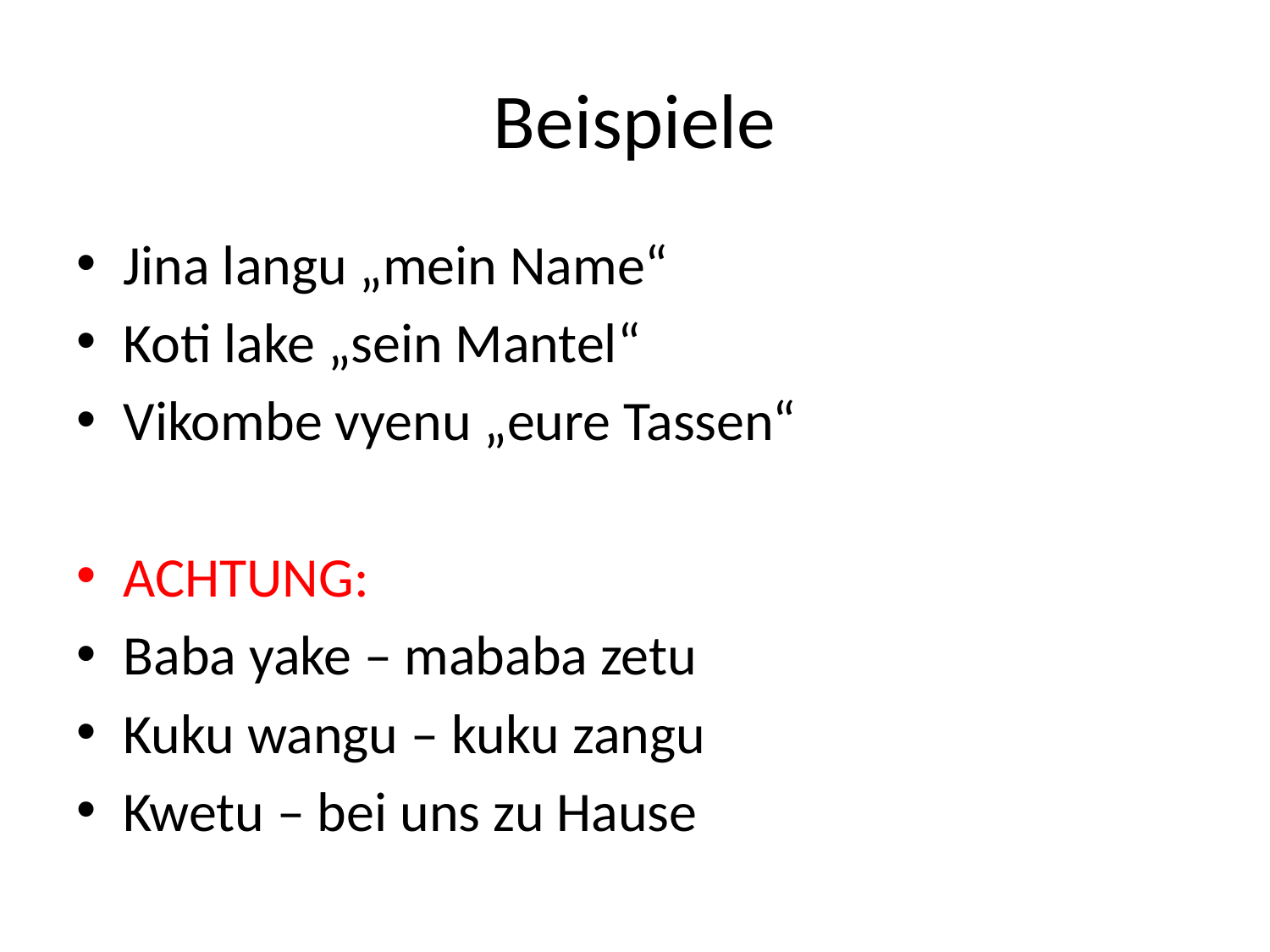

# Beispiele
Jina langu „mein Name“
Koti lake „sein Mantel“
Vikombe vyenu „eure Tassen“

ACHTUNG:
Baba yake – mababa zetu
Kuku wangu – kuku zangu
Kwetu – bei uns zu Hause